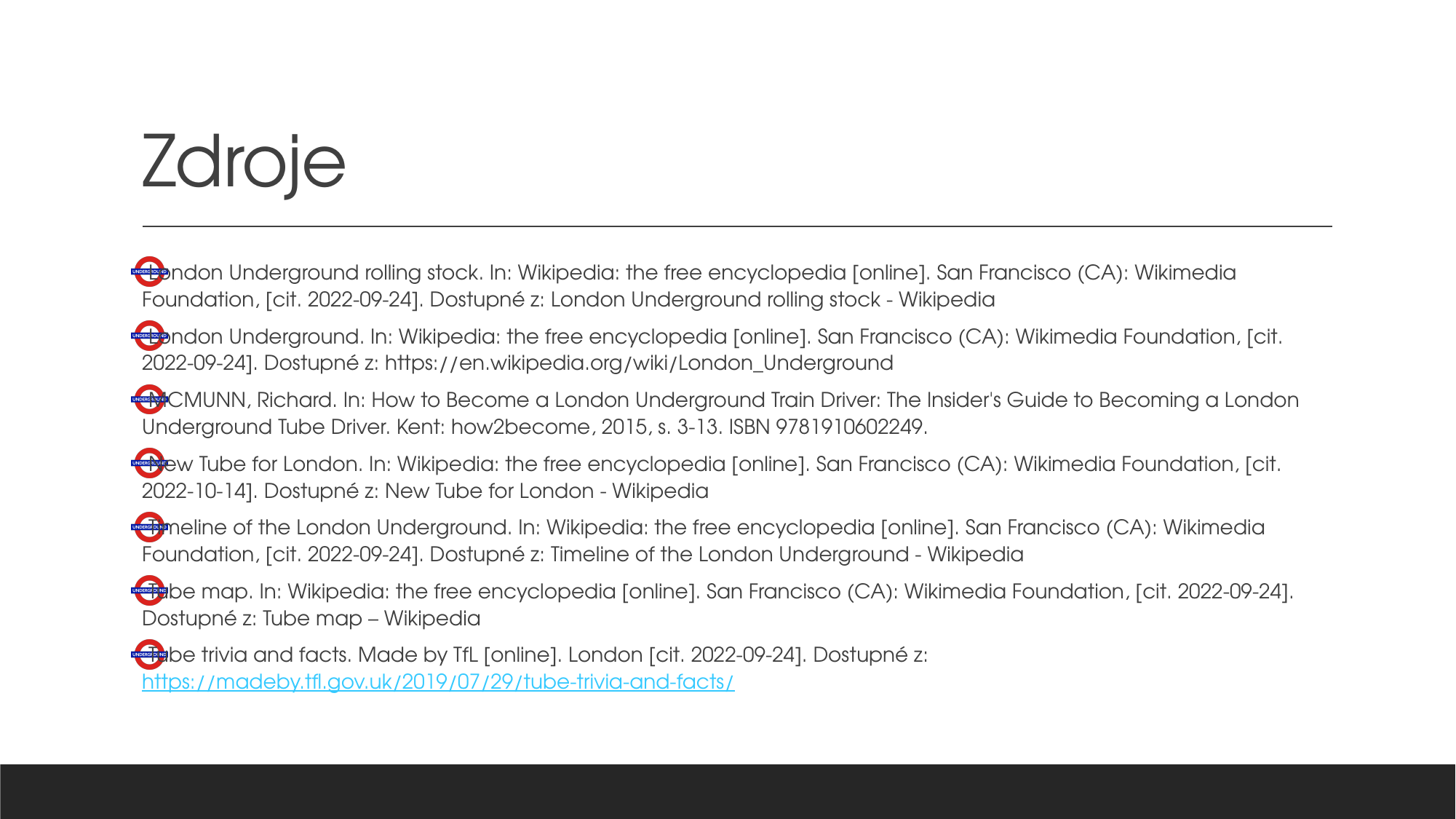

# Zdroje
London Underground rolling stock. In: Wikipedia: the free encyclopedia [online]. San Francisco (CA): Wikimedia Foundation, [cit. 2022-09-24]. Dostupné z: London Underground rolling stock - Wikipedia
London Underground. In: Wikipedia: the free encyclopedia [online]. San Francisco (CA): Wikimedia Foundation, [cit. 2022-09-24]. Dostupné z: https://en.wikipedia.org/wiki/London_Underground
MCMUNN, Richard. In: How to Become a London Underground Train Driver: The Insider's Guide to Becoming a London Underground Tube Driver. Kent: how2become, 2015, s. 3-13. ISBN 9781910602249.
New Tube for London. In: Wikipedia: the free encyclopedia [online]. San Francisco (CA): Wikimedia Foundation, [cit. 2022-10-14]. Dostupné z: New Tube for London - Wikipedia
Timeline of the London Underground. In: Wikipedia: the free encyclopedia [online]. San Francisco (CA): Wikimedia Foundation, [cit. 2022-09-24]. Dostupné z: Timeline of the London Underground - Wikipedia
Tube map. In: Wikipedia: the free encyclopedia [online]. San Francisco (CA): Wikimedia Foundation, [cit. 2022-09-24]. Dostupné z: Tube map – Wikipedia
Tube trivia and facts. Made by TfL [online]. London [cit. 2022-09-24]. Dostupné z: https://madeby.tfl.gov.uk/2019/07/29/tube-trivia-and-facts/